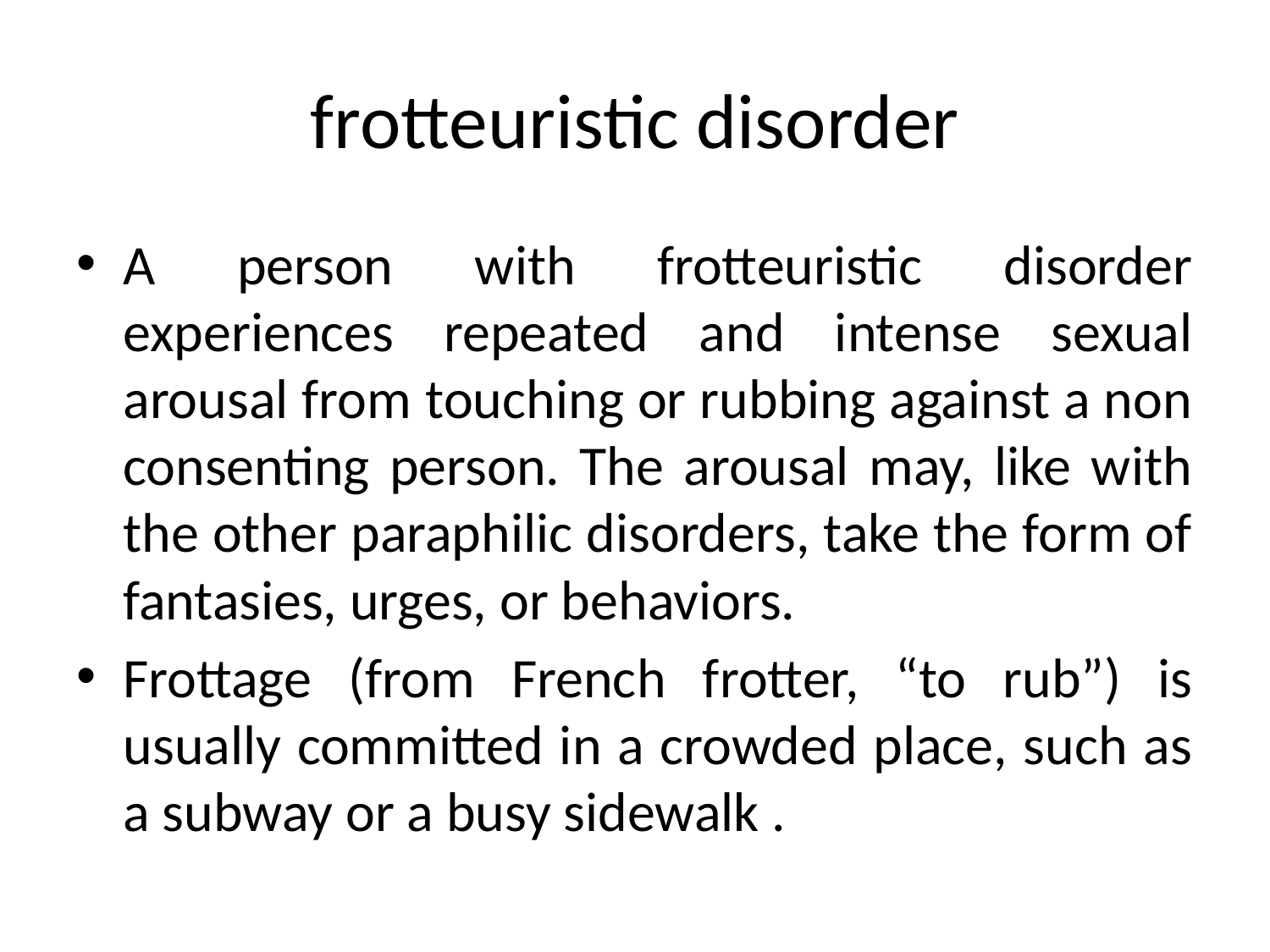

# frotteuristic disorder
A person with frotteuristic disorder experiences repeated and intense sexual arousal from touching or rubbing against a non consenting person. The arousal may, like with the other paraphilic disorders, take the form of fantasies, urges, or behaviors.
Frottage (from French frotter, “to rub”) is usually committed in a crowded place, such as a subway or a busy sidewalk .